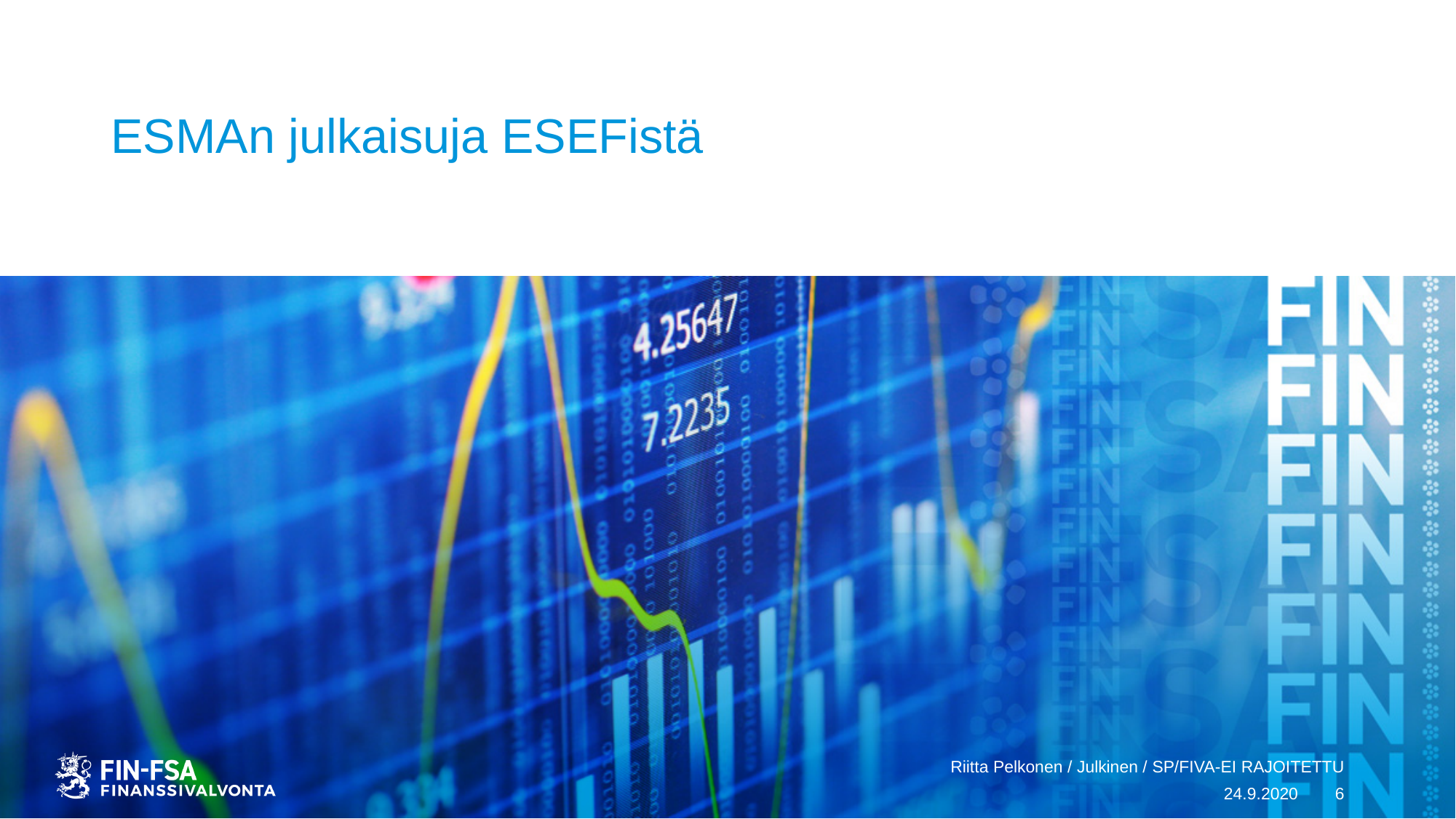

# ESMAn julkaisuja ESEFistä
Riitta Pelkonen / Julkinen / SP/FIVA-EI RAJOITETTU
24.9.2020
6